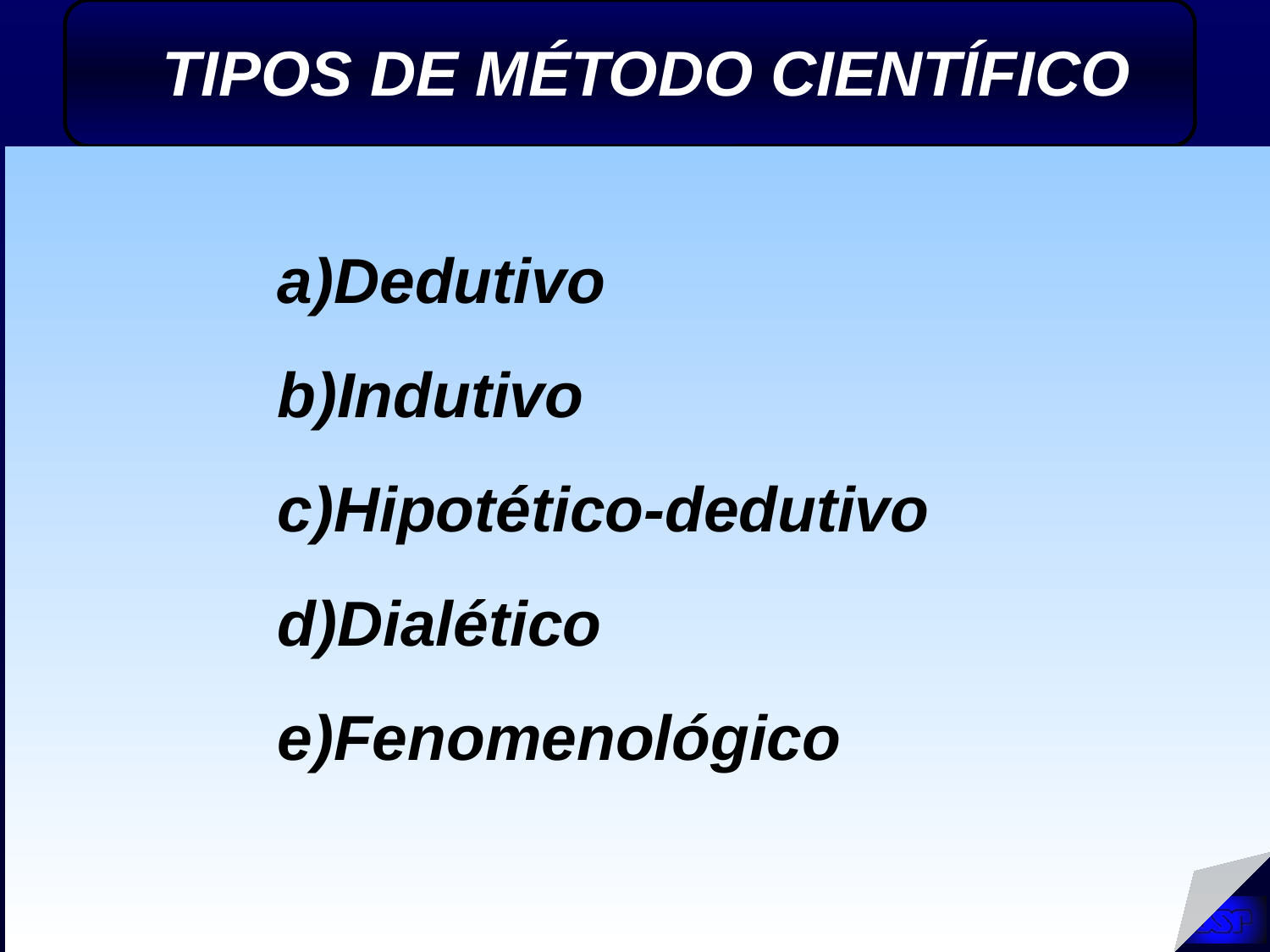

TIPOS DE MÉTODO CIENTÍFICO
Dedutivo
Indutivo
Hipotético-dedutivo
Dialético
Fenomenológico